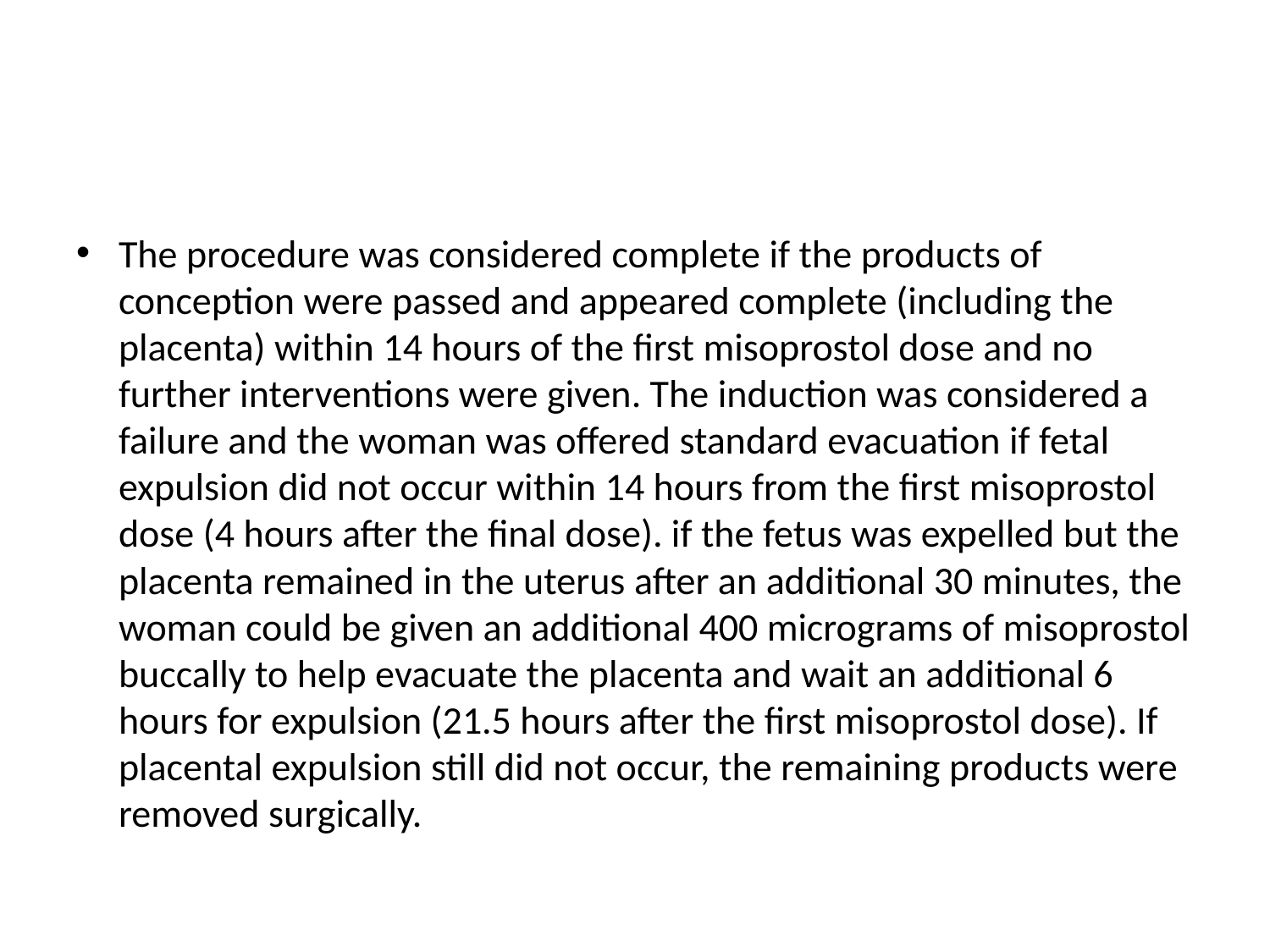

#
The procedure was considered complete if the products of conception were passed and appeared complete (including the placenta) within 14 hours of the first misoprostol dose and no further interventions were given. The induction was considered a failure and the woman was offered standard evacuation if fetal expulsion did not occur within 14 hours from the first misoprostol dose (4 hours after the final dose). if the fetus was expelled but the placenta remained in the uterus after an additional 30 minutes, the woman could be given an additional 400 micrograms of misoprostol buccally to help evacuate the placenta and wait an additional 6 hours for expulsion (21.5 hours after the first misoprostol dose). If placental expulsion still did not occur, the remaining products were removed surgically.